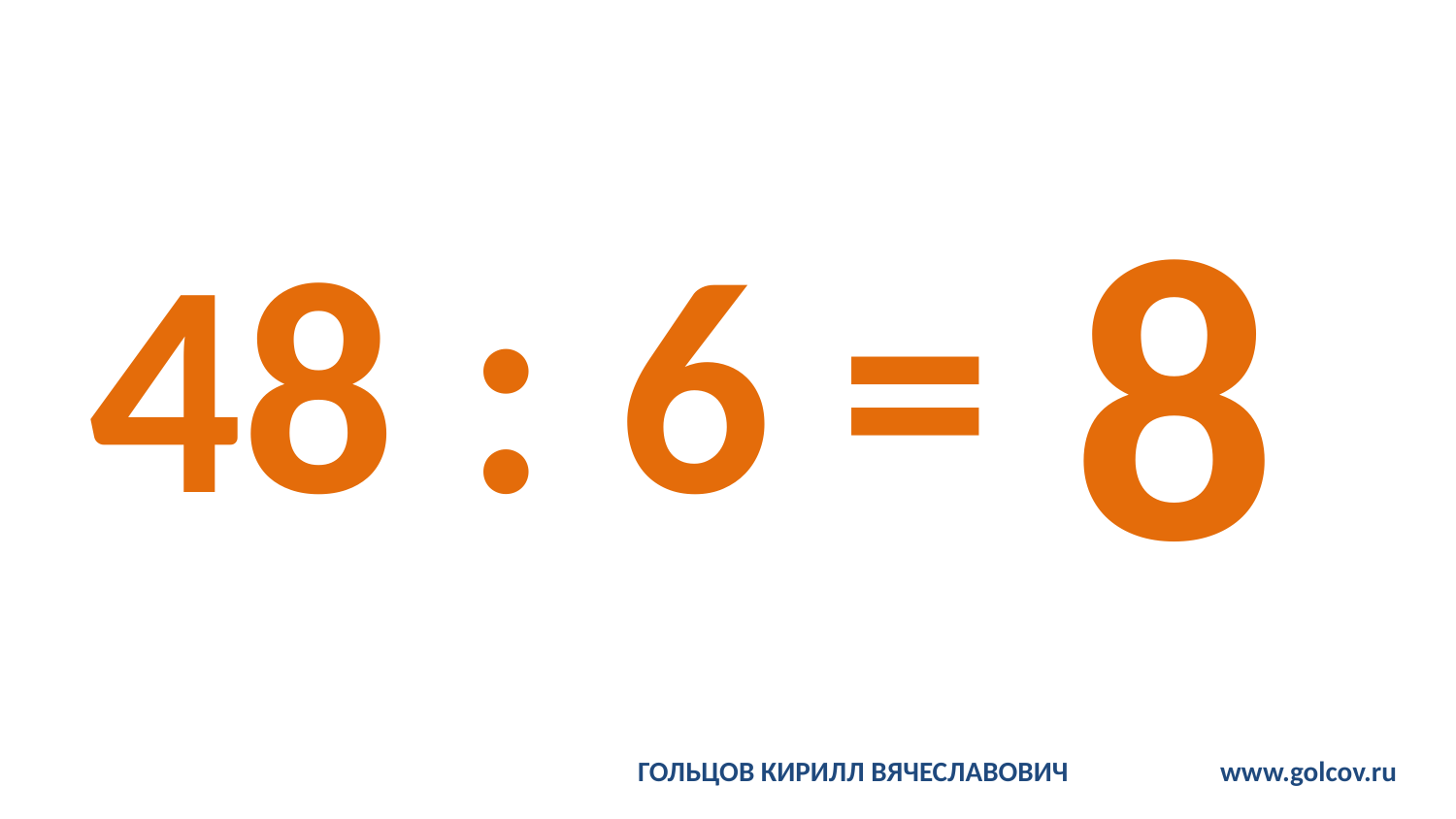

# 48 : 6 =
8
ГОЛЬЦОВ КИРИЛЛ ВЯЧЕСЛАВОВИЧ		www.golcov.ru